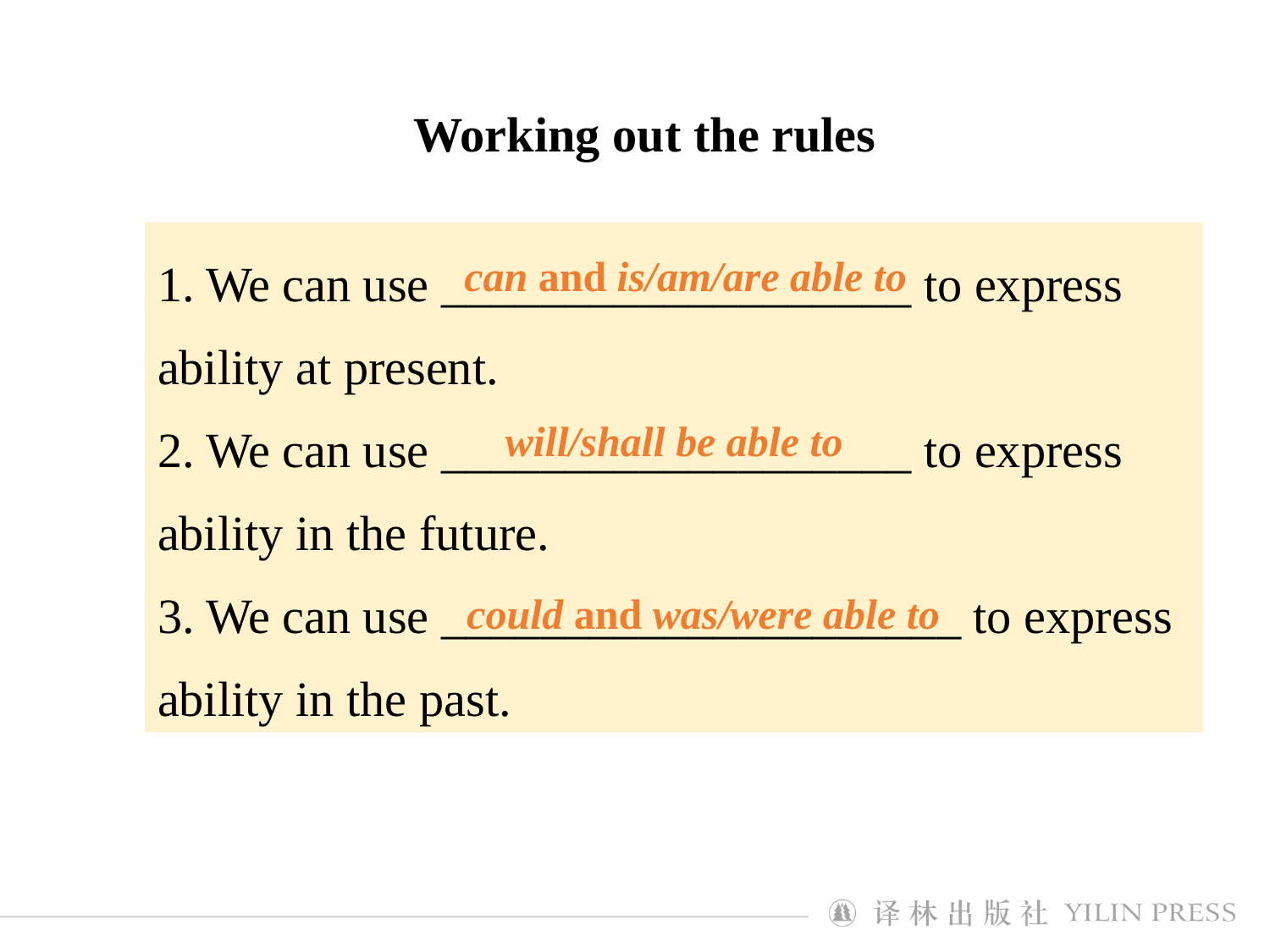

Working out the rules
1. We can use ___________________ to express ability at present.
2. We can use ___________________ to express ability in the future.
3. We can use _____________________ to express ability in the past.
can and is/am/are able to
will/shall be able to
could and was/were able to